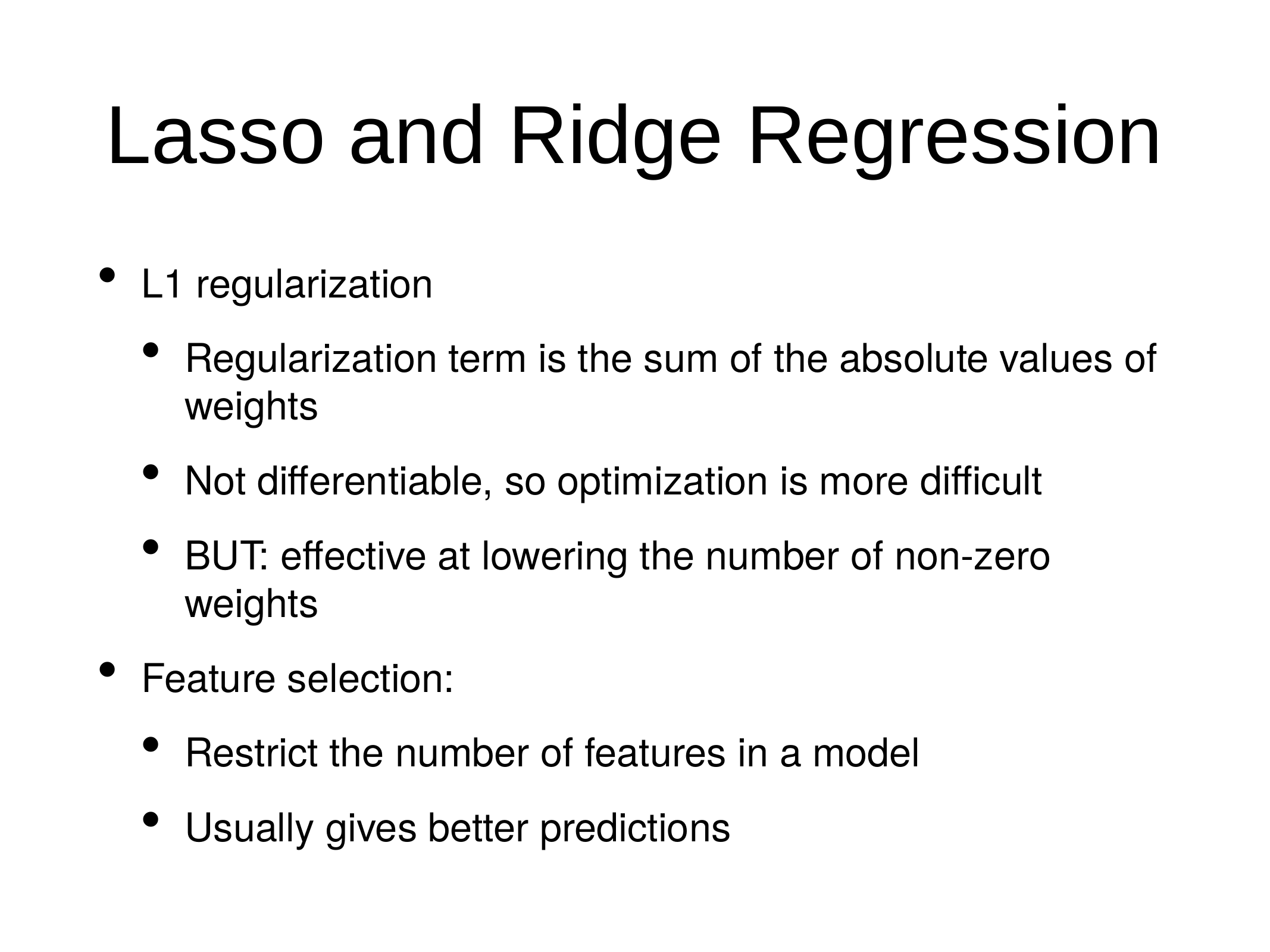

# Lasso and Ridge Regression
L1 regularization
Regularization term is the sum of the absolute values of weights
Not differentiable, so optimization is more difficult
BUT: effective at lowering the number of non-zero weights
Feature selection:
Restrict the number of features in a model
Usually gives better predictions